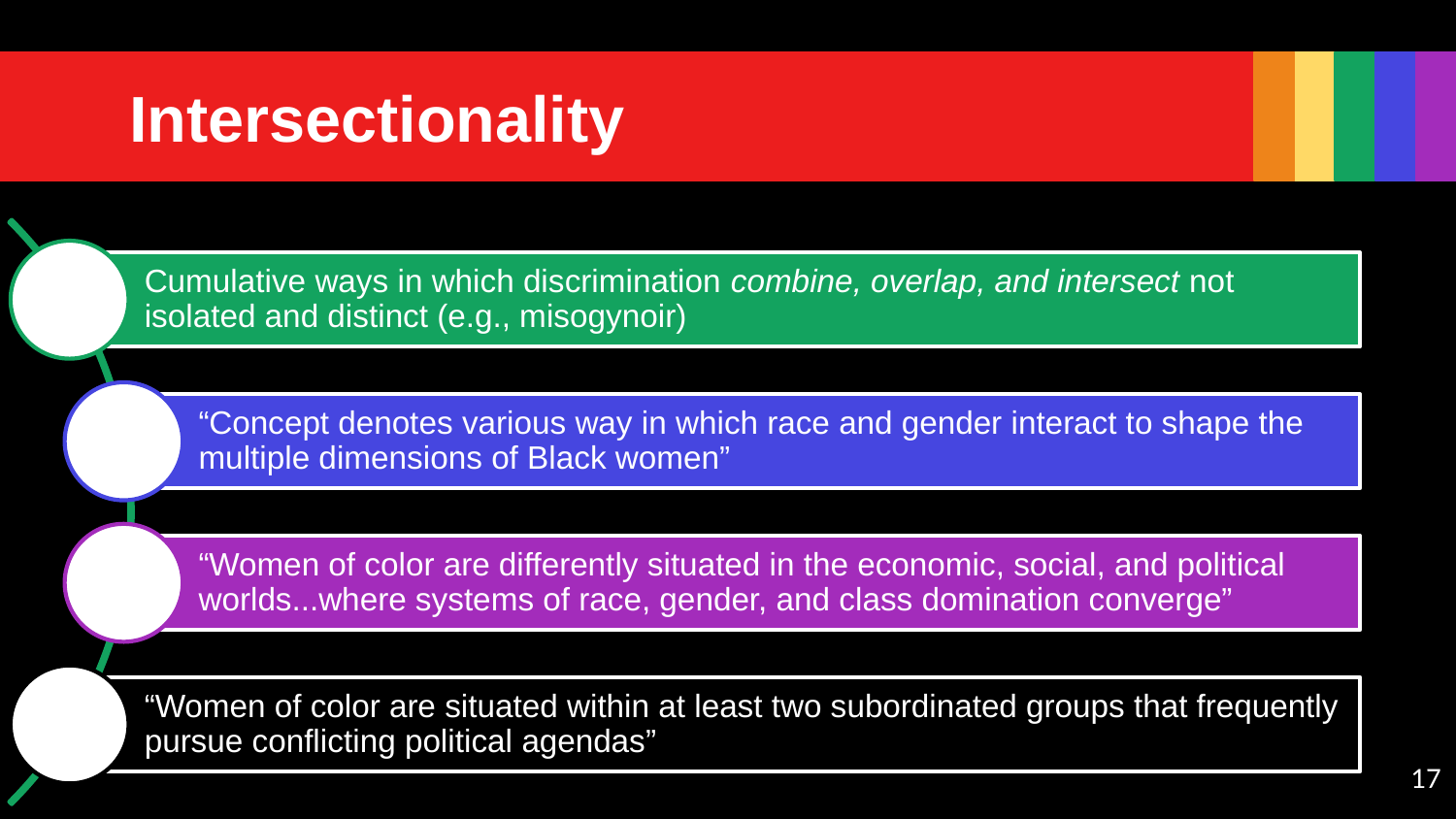

# Intersectionality
Cumulative ways in which discrimination combine, overlap, and intersect not isolated and distinct (e.g., misogynoir)
“Concept denotes various way in which race and gender interact to shape the multiple dimensions of Black women”
“Women of color are differently situated in the economic, social, and political worlds...where systems of race, gender, and class domination converge”
“Women of color are situated within at least two subordinated groups that frequently pursue conflicting political agendas”
17